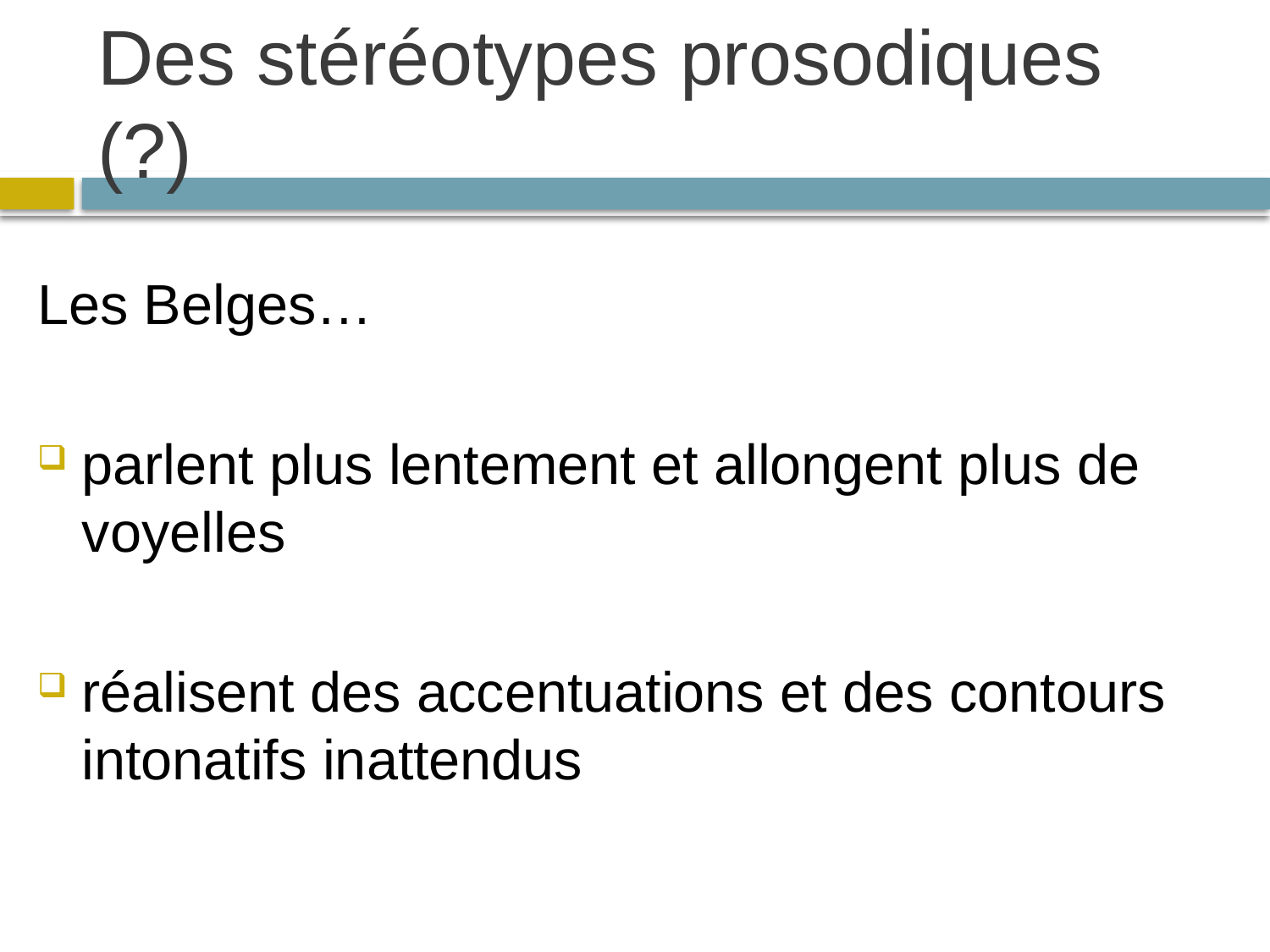

# Des stéréotypes prosodiques (?)
Les Belges…

parlent plus lentement et allongent plus de voyelles

réalisent des accentuations et des contours intonatifs inattendus